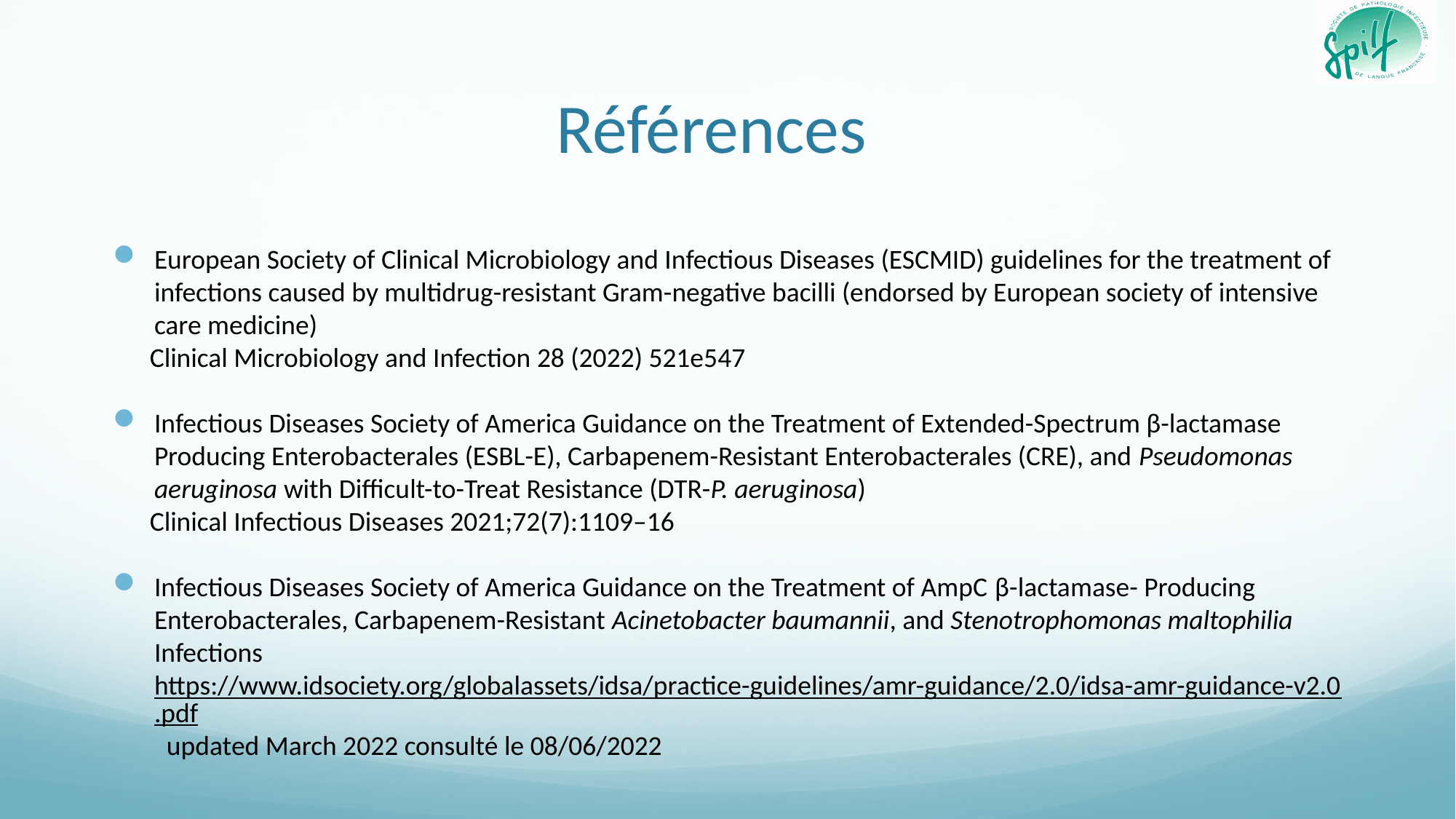

# Références
European Society of Clinical Microbiology and Infectious Diseases (ESCMID) guidelines for the treatment of infections caused by multidrug-resistant Gram-negative bacilli (endorsed by European society of intensive care medicine)
      Clinical Microbiology and Infection 28 (2022) 521e547

Infectious Diseases Society of America Guidance on the Treatment of Extended-Spectrum β-lactamase Producing Enterobacterales (ESBL-E), Carbapenem-Resistant Enterobacterales (CRE), and Pseudomonas aeruginosa with Difficult-to-Treat Resistance (DTR-P. aeruginosa)
      Clinical Infectious Diseases 2021;72(7):1109–16

Infectious Diseases Society of America Guidance on the Treatment of AmpC β-lactamase- Producing Enterobacterales, Carbapenem-Resistant Acinetobacter baumannii, and Stenotrophomonas maltophilia Infections
https://www.idsociety.org/globalassets/idsa/practice-guidelines/amr-guidance/2.0/idsa-amr-guidance-v2.0.pdf  updated March 2022 consulté le 08/06/2022